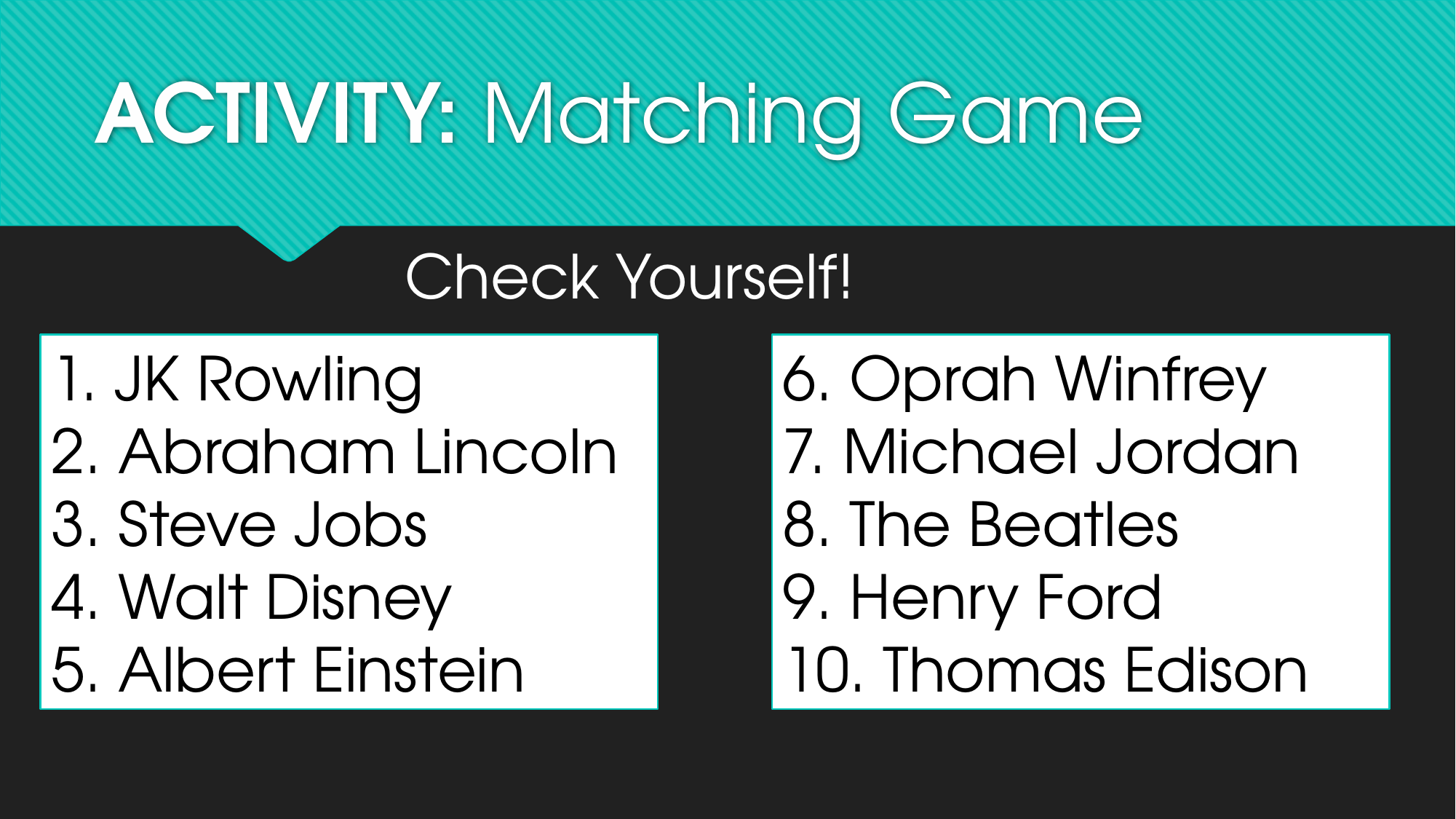

# ACTIVITY: Matching Game
Check Yourself!
1. JK Rowling
2. Abraham Lincoln
3. Steve Jobs
4. Walt Disney
5. Albert Einstein
6. Oprah Winfrey
7. Michael Jordan
8. The Beatles
9. Henry Ford
10. Thomas Edison